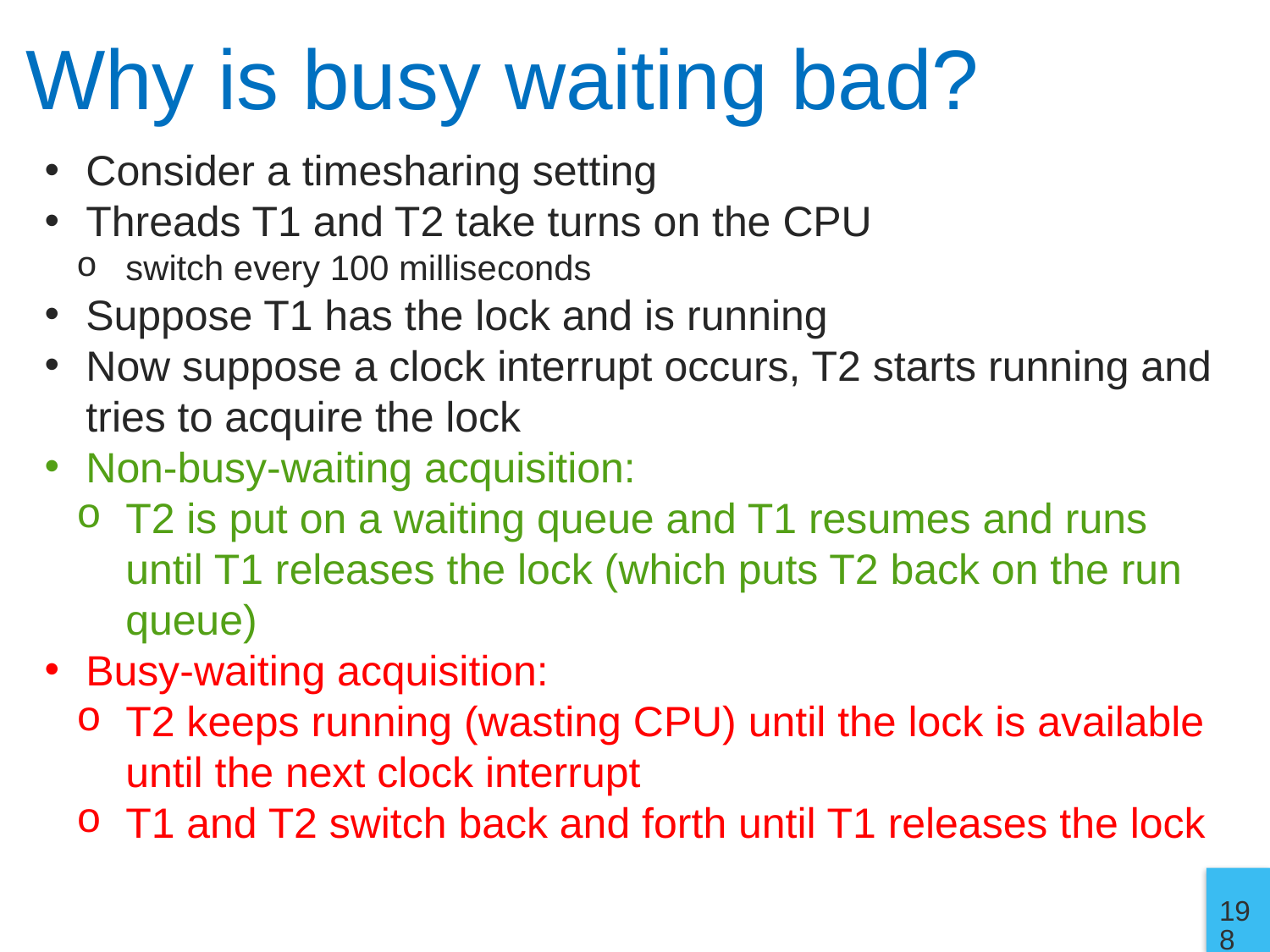

# Why is busy waiting bad?
Consider a timesharing setting
Threads T1 and T2 take turns on the CPU
switch every 100 milliseconds
Suppose T1 has the lock and is running
Now suppose a clock interrupt occurs, T2 starts running and tries to acquire the lock
Non-busy-waiting acquisition:
T2 is put on a waiting queue and T1 resumes and runs until T1 releases the lock (which puts T2 back on the run queue)
Busy-waiting acquisition:
T2 keeps running (wasting CPU) until the lock is available until the next clock interrupt
T1 and T2 switch back and forth until T1 releases the lock

198